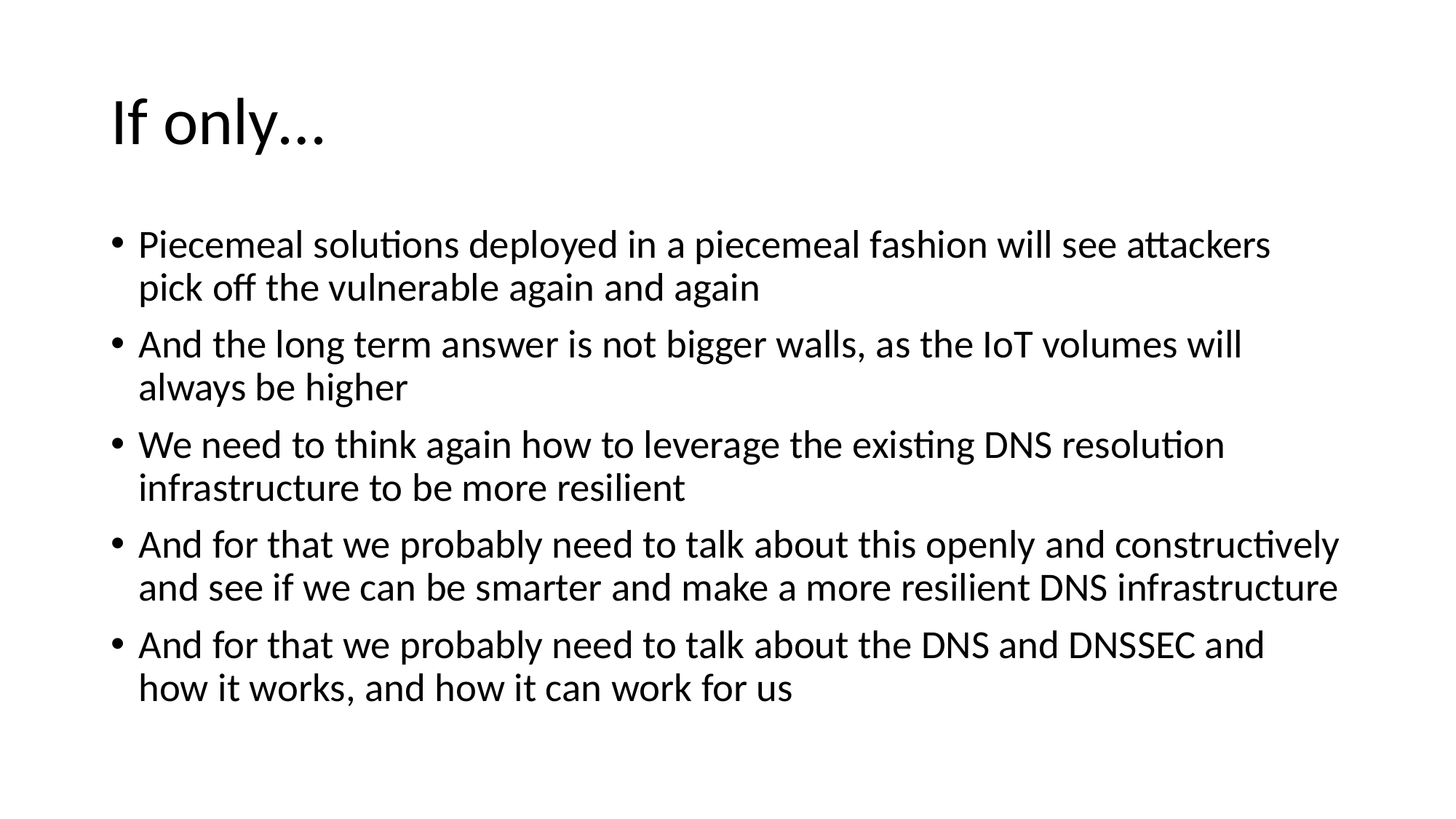

# If only…
Piecemeal solutions deployed in a piecemeal fashion will see attackers pick off the vulnerable again and again
And the long term answer is not bigger walls, as the IoT volumes will always be higher
We need to think again how to leverage the existing DNS resolution infrastructure to be more resilient
And for that we probably need to talk about this openly and constructively and see if we can be smarter and make a more resilient DNS infrastructure
And for that we probably need to talk about the DNS and DNSSEC and how it works, and how it can work for us